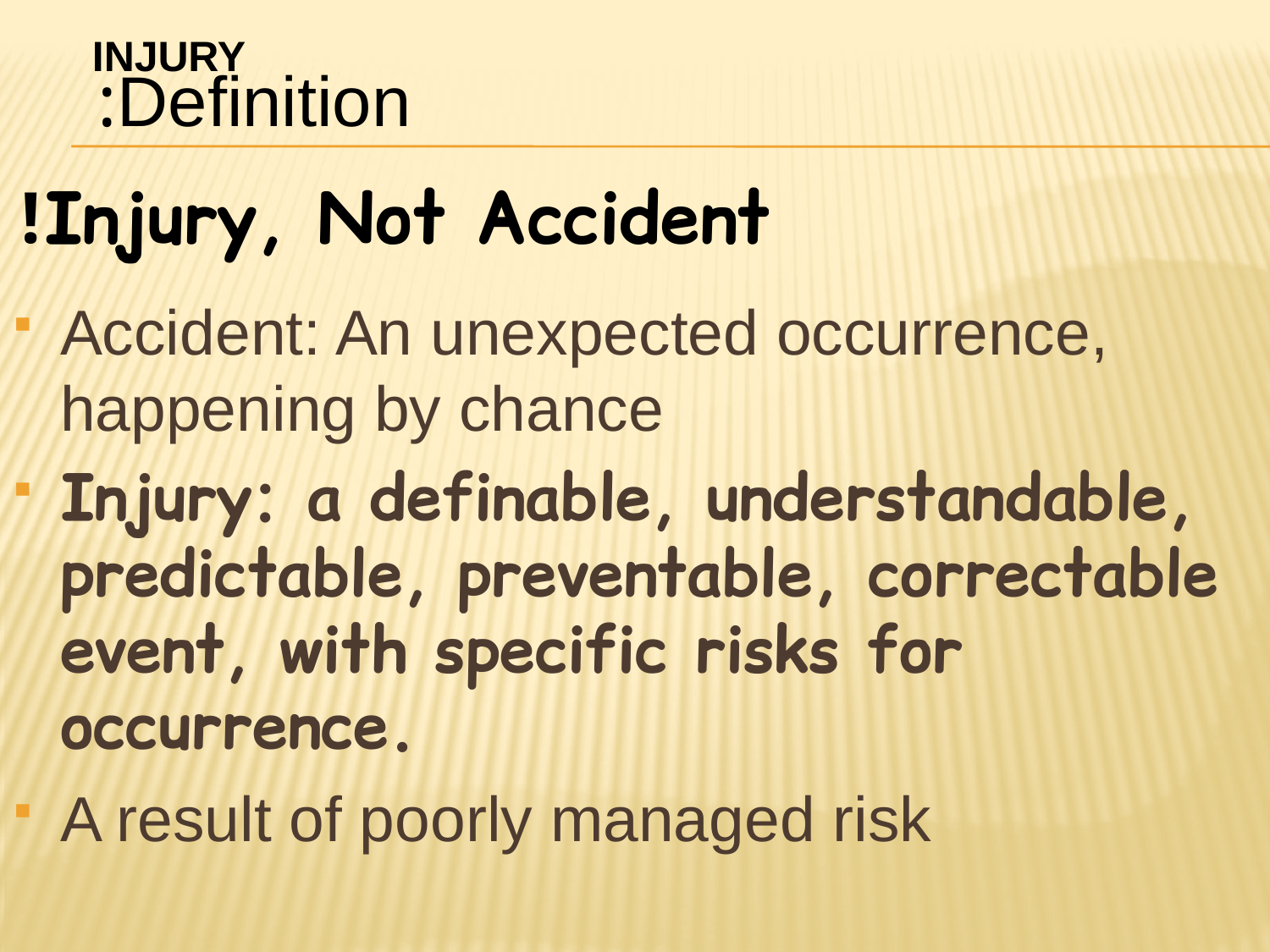

INJURY
Definition:
Injury, Not Accident!
Accident: An unexpected occurrence, happening by chance
Injury: a definable, understandable, predictable, preventable, correctable event, with specific risks for occurrence.
A result of poorly managed risk